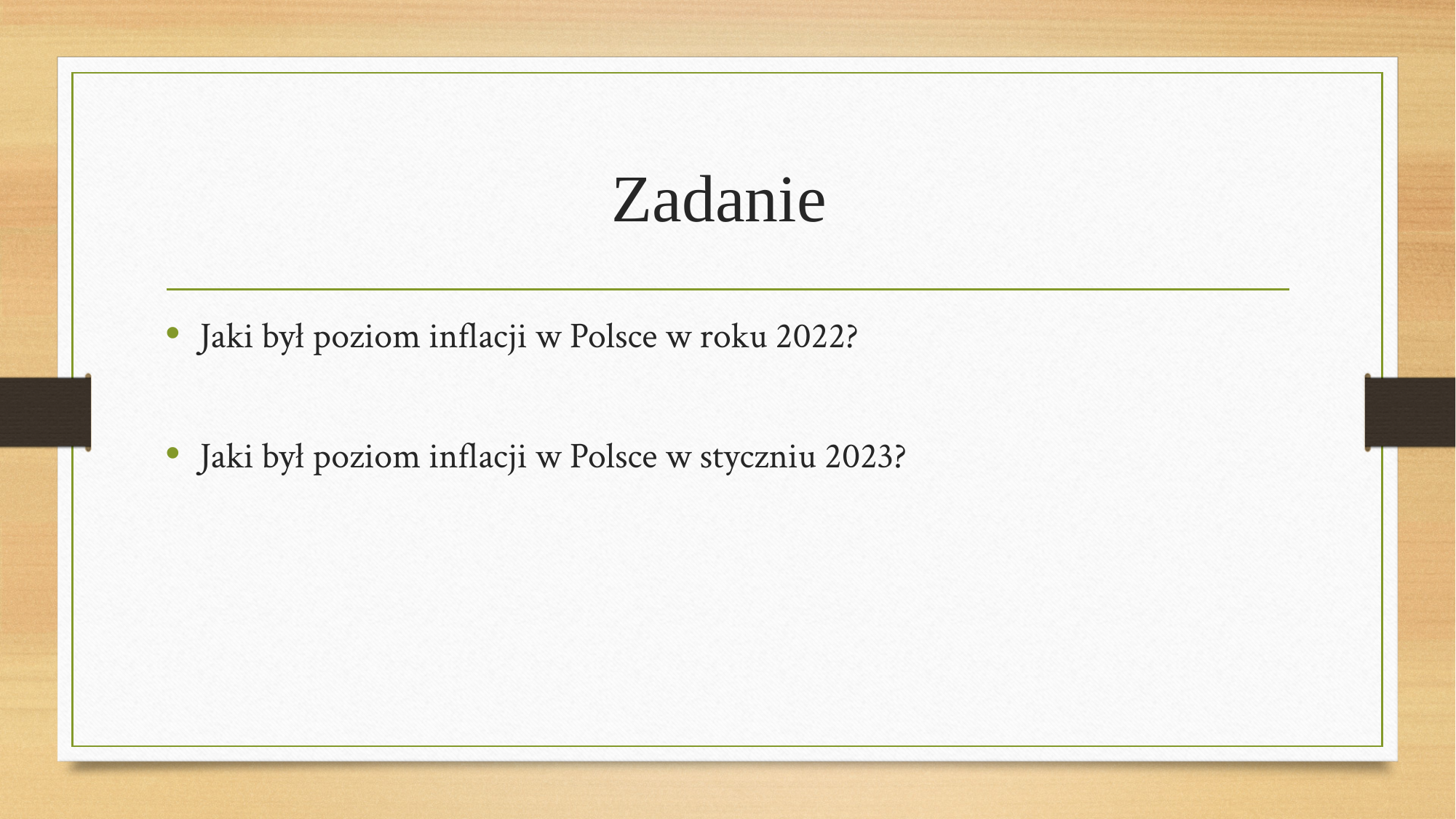

# Zadanie
Jaki był poziom inflacji w Polsce w roku 2022?

Jaki był poziom inflacji w Polsce w styczniu 2023?